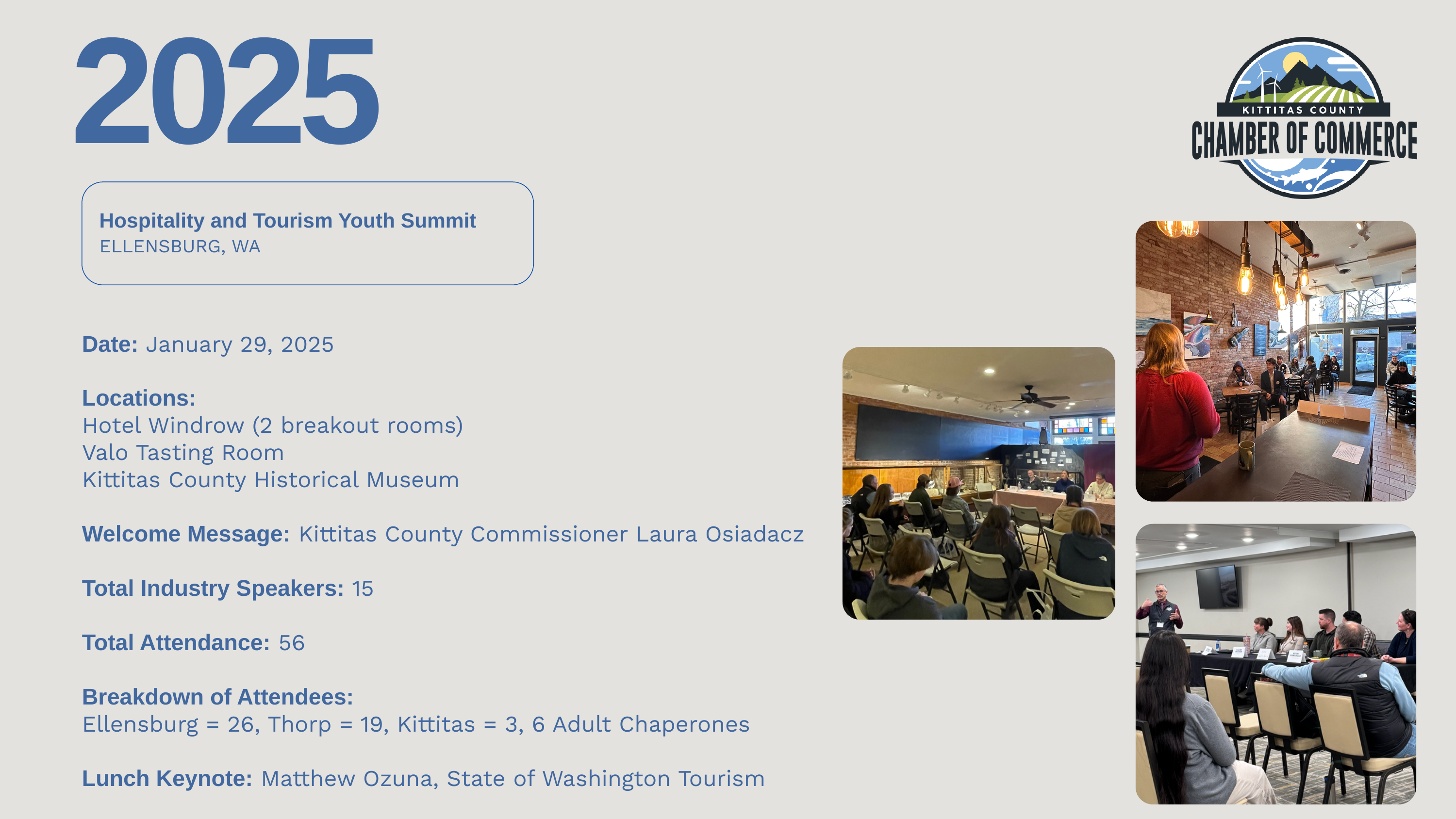

2025

Hospitality and Tourism Youth Summit
ELLENSBURG, WA

Date: January 29, 2025

Locations:
Hotel Windrow (2 breakout rooms)
Valo Tasting Room
Kittitas County Historical Museum

Welcome Message: Kittitas County Commissioner Laura Osiadacz

Total Industry Speakers: 15

Total Attendance: 56

Breakdown of Attendees:
Ellensburg = 26, Thorp = 19, Kittitas = 3, 6 Adult Chaperones

Lunch Keynote: Matthew Ozuna, State of Washington Tourism